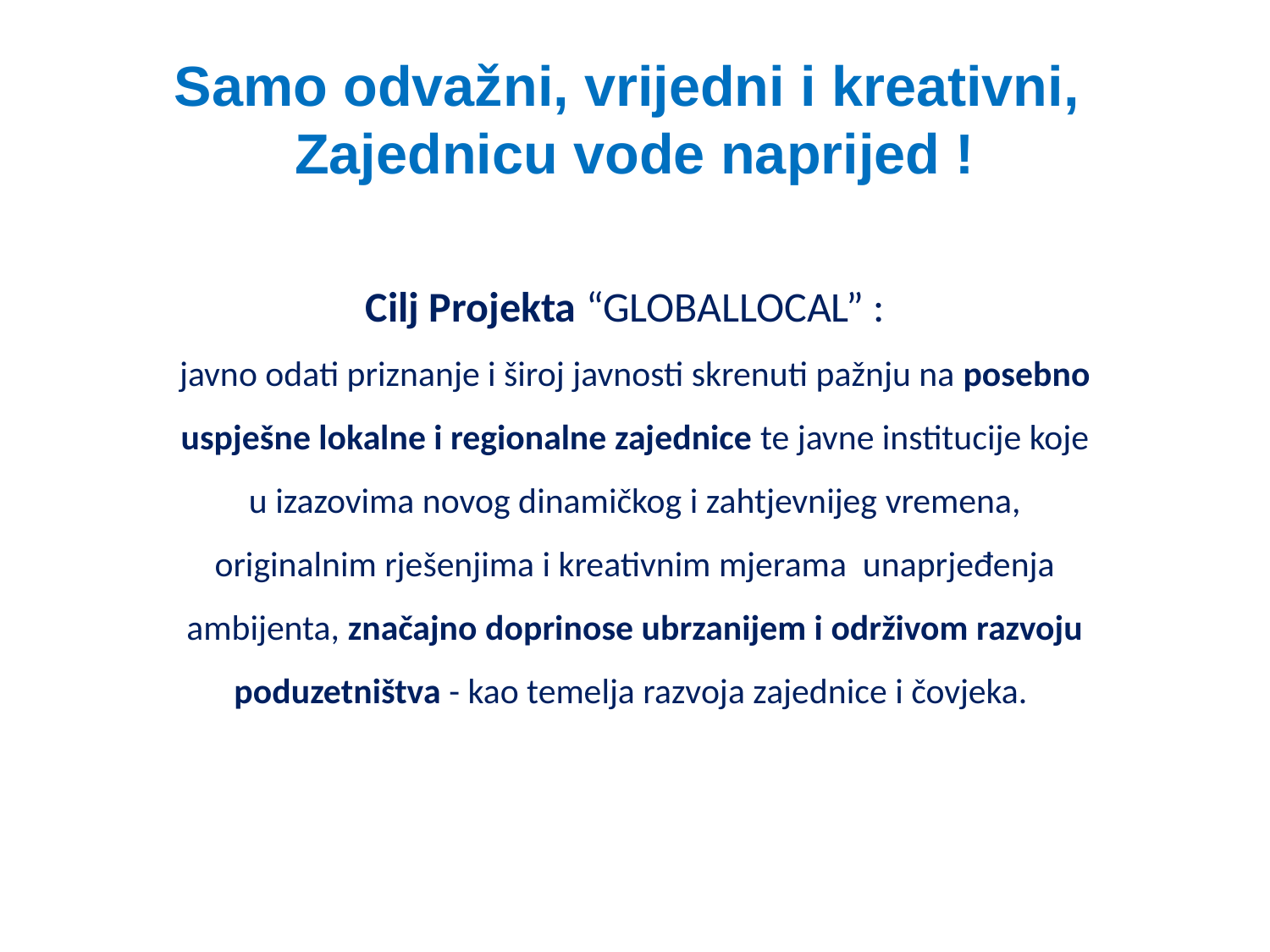

# Samo odvažni, vrijedni i kreativni, Zajednicu vode naprijed !

Cilj Projekta “GLOBALLOCAL” :
javno odati priznanje i široj javnosti skrenuti pažnju na posebno uspješne lokalne i regionalne zajednice te javne institucije koje u izazovima novog dinamičkog i zahtjevnijeg vremena, originalnim rješenjima i kreativnim mjerama  unaprjeđenja ambijenta, značajno doprinose ubrzanijem i održivom razvoju poduzetništva - kao temelja razvoja zajednice i čovjeka.